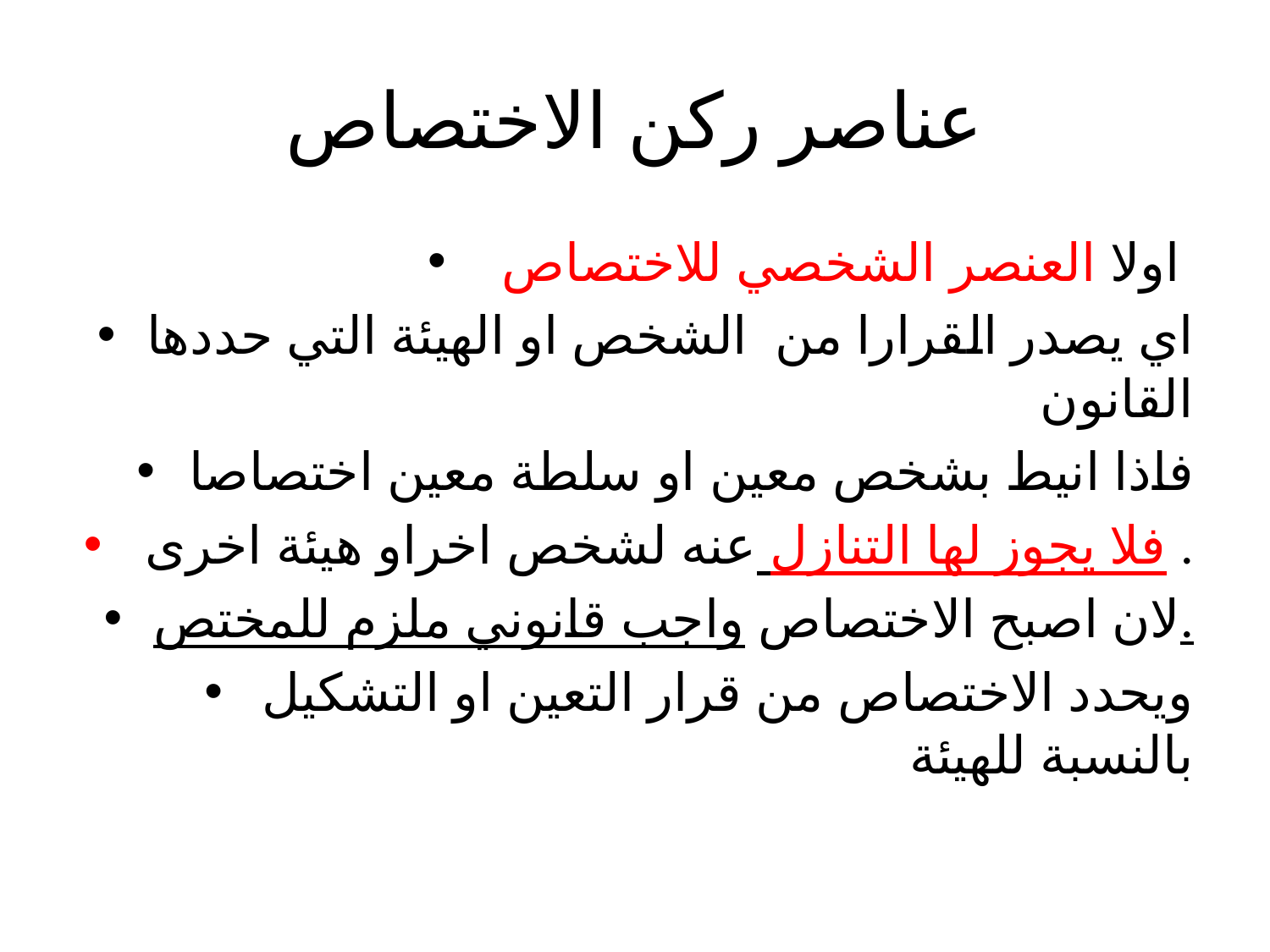

# عناصر ركن الاختصاص
اولا العنصر الشخصي للاختصاص
اي يصدر القرارا من  الشخص او الهيئة التي حددها القانون
فاذا انيط بشخص معين او سلطة معين اختصاصا
 فلا يجوز لها التنازل عنه لشخص اخراو هيئة اخرى .
لان اصبح الاختصاص واجب قانوني ملزم للمختص.
ويحدد الاختصاص من قرار التعين او التشكيل بالنسبة للهيئة